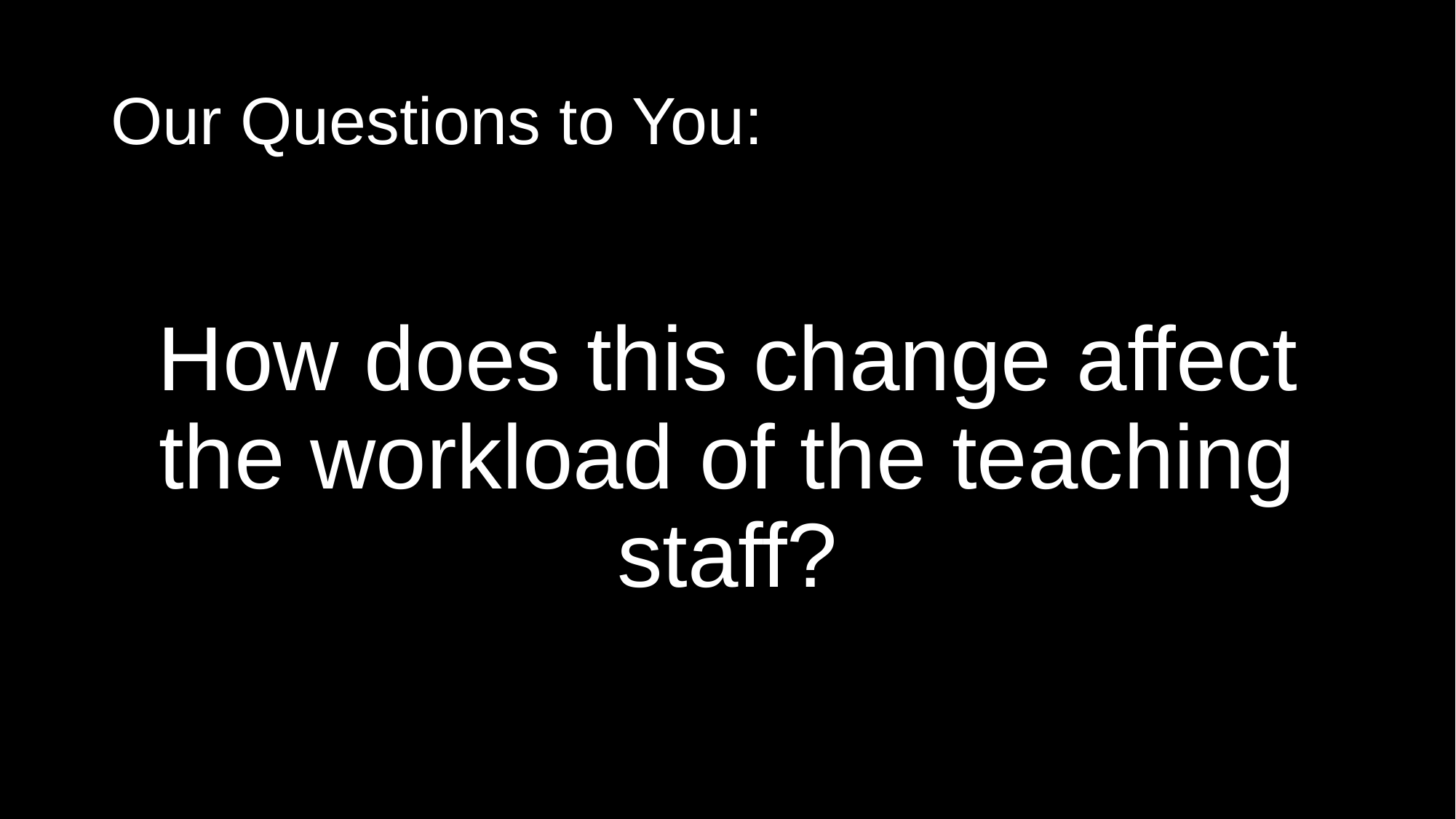

# Our Questions to You:
How does this change affect the workload of the teaching staff?